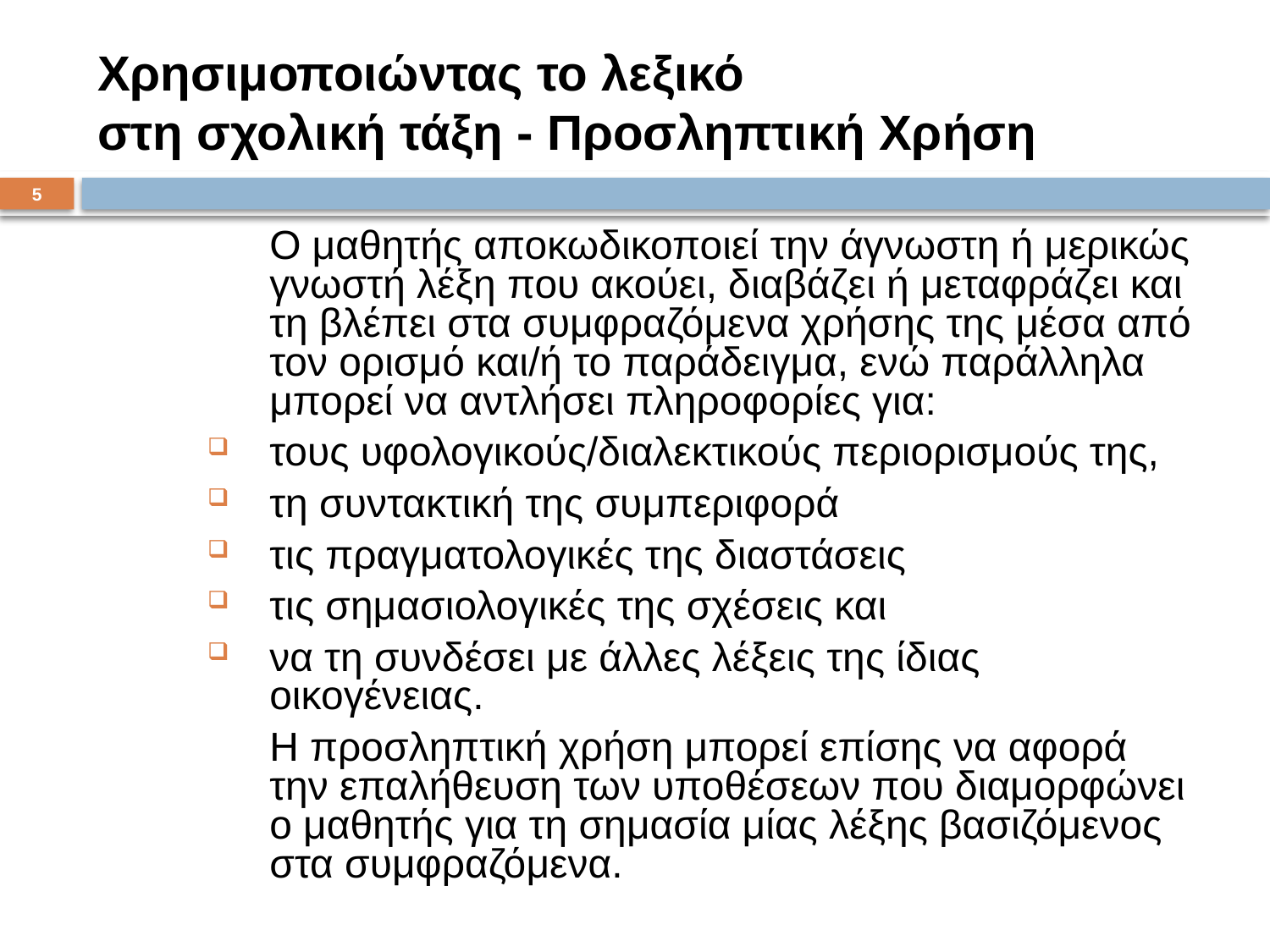

# Χρησιμοποιώντας το λεξικό στη σχολική τάξη - Προσληπτική Χρήση
5
	Ο μαθητής αποκωδικοποιεί την άγνωστη ή μερικώς γνωστή λέξη που ακούει, διαβάζει ή μεταφράζει και τη βλέπει στα συμφραζόμενα χρήσης της μέσα από τον ορισμό και/ή το παράδειγμα, ενώ παράλληλα μπορεί να αντλήσει πληροφορίες για:
τους υφολογικούς/διαλεκτικούς περιορισμούς της,
τη συντακτική της συμπεριφορά
τις πραγματολογικές της διαστάσεις
τις σημασιολογικές της σχέσεις και
να τη συνδέσει με άλλες λέξεις της ίδιας οικογένειας.
	Η προσληπτική χρήση μπορεί επίσης να αφορά την επαλήθευση των υποθέσεων που διαμορφώνει ο μαθητής για τη σημασία μίας λέξης βασιζόμενος στα συμφραζόμενα.